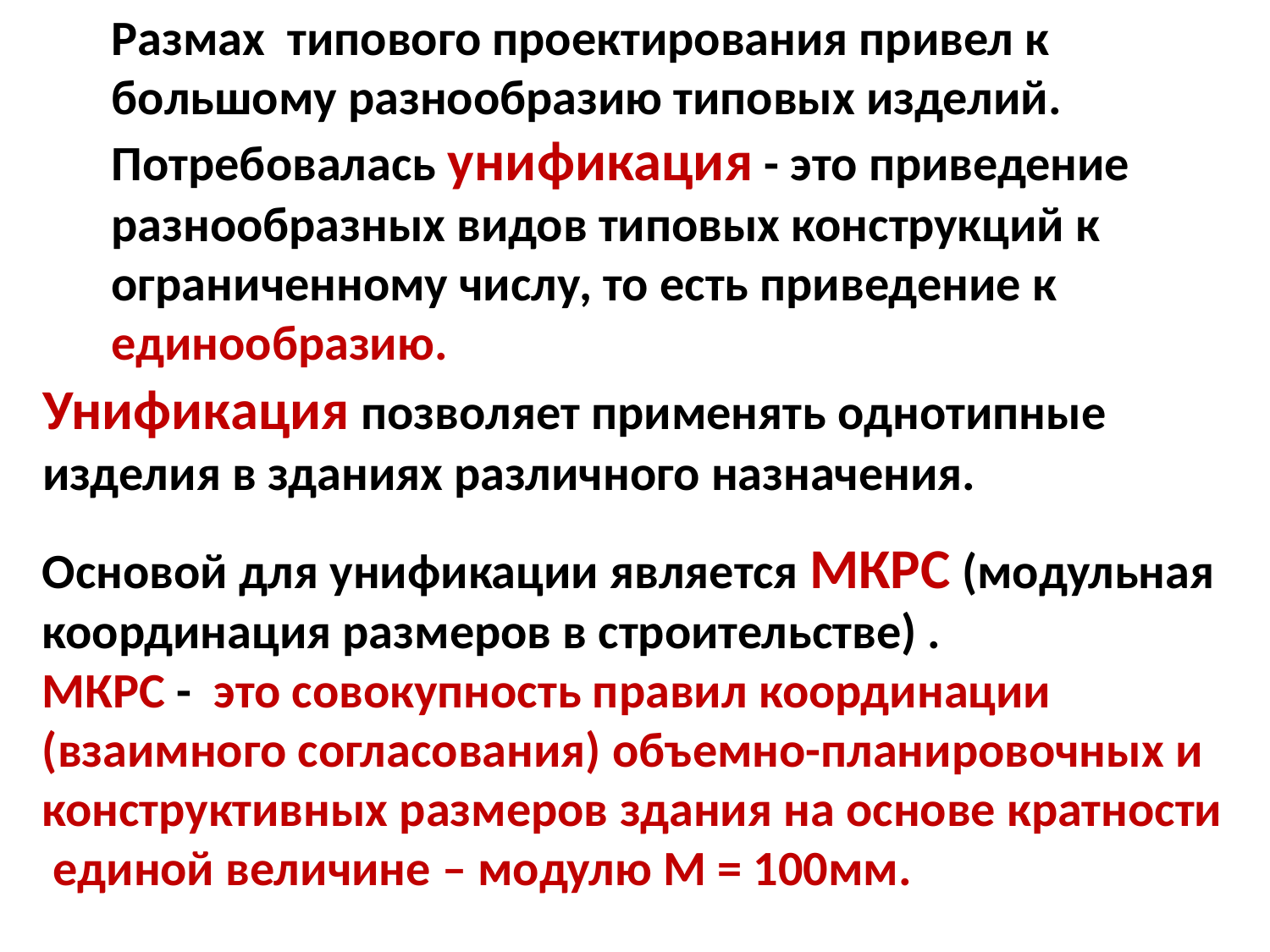

Размах  типового проектирования привел к большому разнообразию типовых изделий.
Потребовалась унификация - это приведение разнообразных видов типовых конструкций к ограниченному числу, то есть приведение к единообразию.

Унификация позволяет применять однотипные изделия в зданиях различного назначения.
Основой для унификации является МКРС (модульная координация размеров в строительстве) .
МКРС -  это совокупность правил координации (взаимного согласования) объемно-планировочных и конструктивных размеров здания на основе кратности  единой величине – модулю М = 100мм.